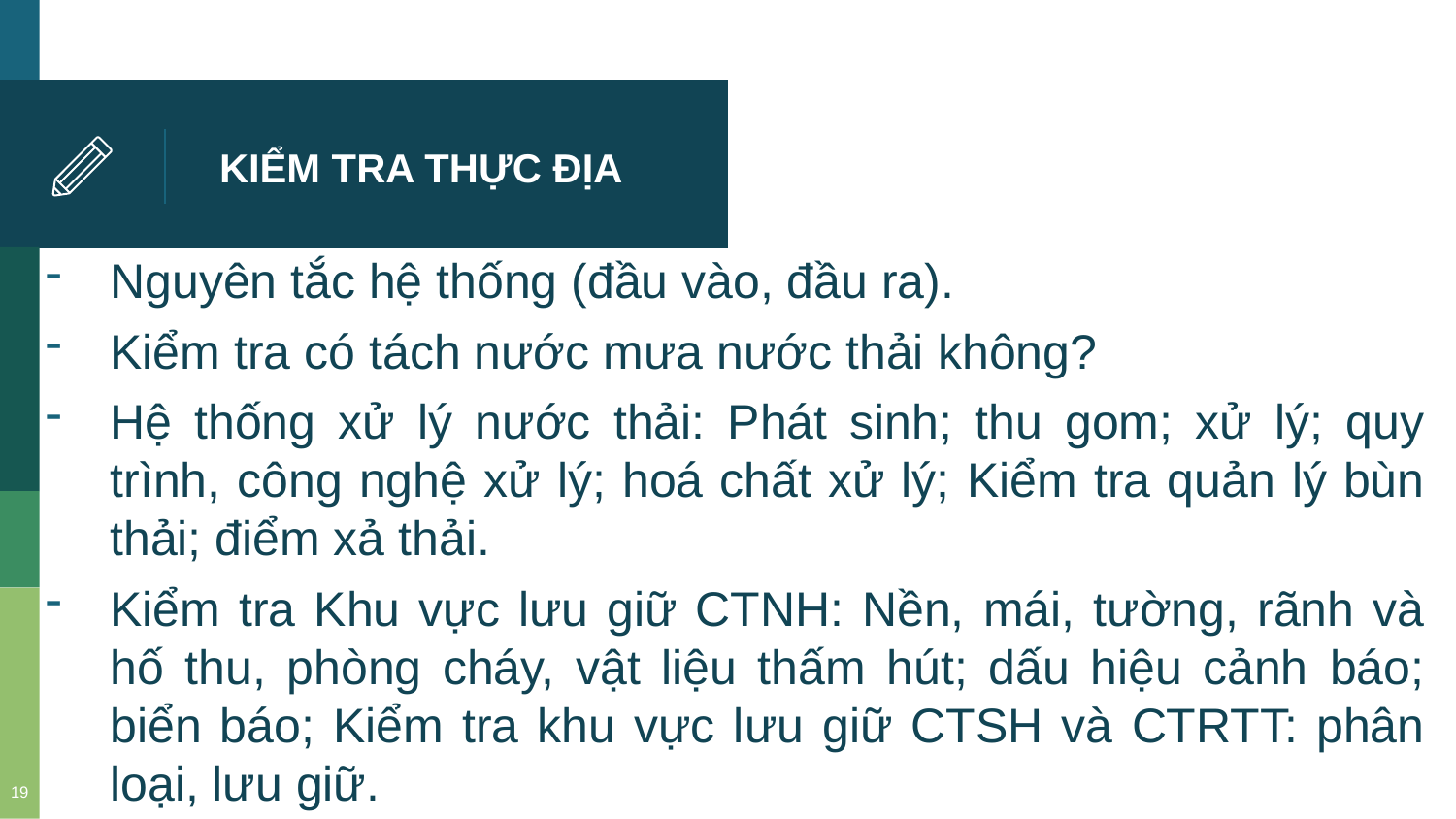

# KIỂM TRA THỰC ĐỊA

Nguyên tắc hệ thống (đầu vào, đầu ra).
Kiểm tra có tách nước mưa nước thải không?
Hệ thống xử lý nước thải: Phát sinh; thu gom; xử lý; quy trình, công nghệ xử lý; hoá chất xử lý; Kiểm tra quản lý bùn thải; điểm xả thải.
Kiểm tra Khu vực lưu giữ CTNH: Nền, mái, tường, rãnh và hố thu, phòng cháy, vật liệu thấm hút; dấu hiệu cảnh báo; biển báo; Kiểm tra khu vực lưu giữ CTSH và CTRTT: phân loại, lưu giữ.

19